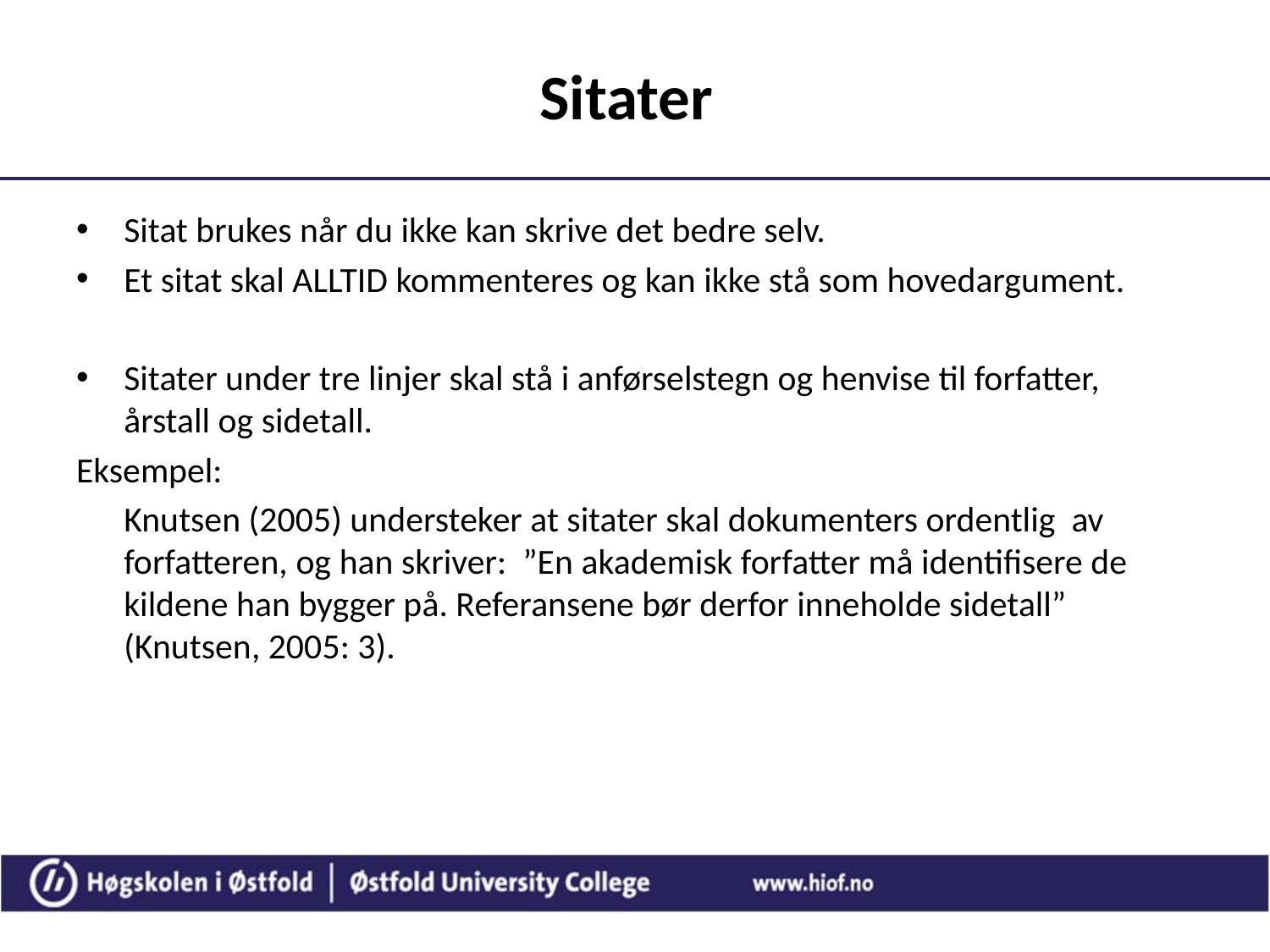

# Sitater
Sitat brukes når du ikke kan skrive det bedre selv.
Et sitat skal ALLTID kommenteres og kan ikke stå som hovedargument.

Sitater under tre linjer skal stå i anførselstegn og henvise til forfatter, årstall og sidetall.
Eksempel:
	Knutsen (2005) understeker at sitater skal dokumenters ordentlig  av forfatteren, og han skriver:  ”En akademisk forfatter må identifisere de kildene han bygger på. Referansene bør derfor inneholde sidetall” (Knutsen, 2005: 3).